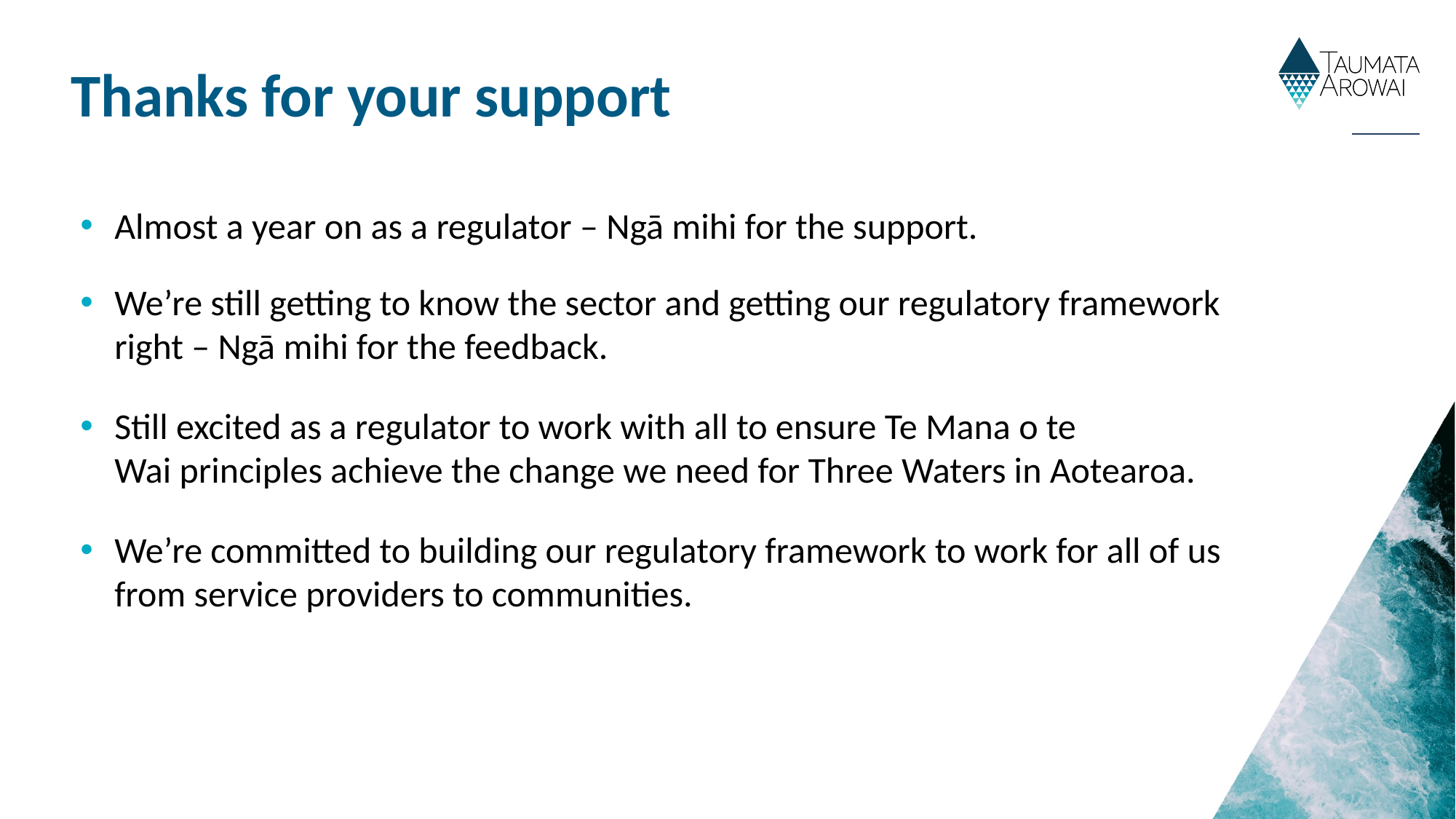

# Thanks for your support
Almost a year on as a regulator – Ngā mihi for the support.
We’re still getting to know the sector and getting our regulatory framework right – Ngā mihi for the feedback.
Still excited as a regulator to work with all to ensure Te Mana o te Wai principles achieve the change we need for Three Waters in Aotearoa.
We’re committed to building our regulatory framework to work for all of us from service providers to communities.